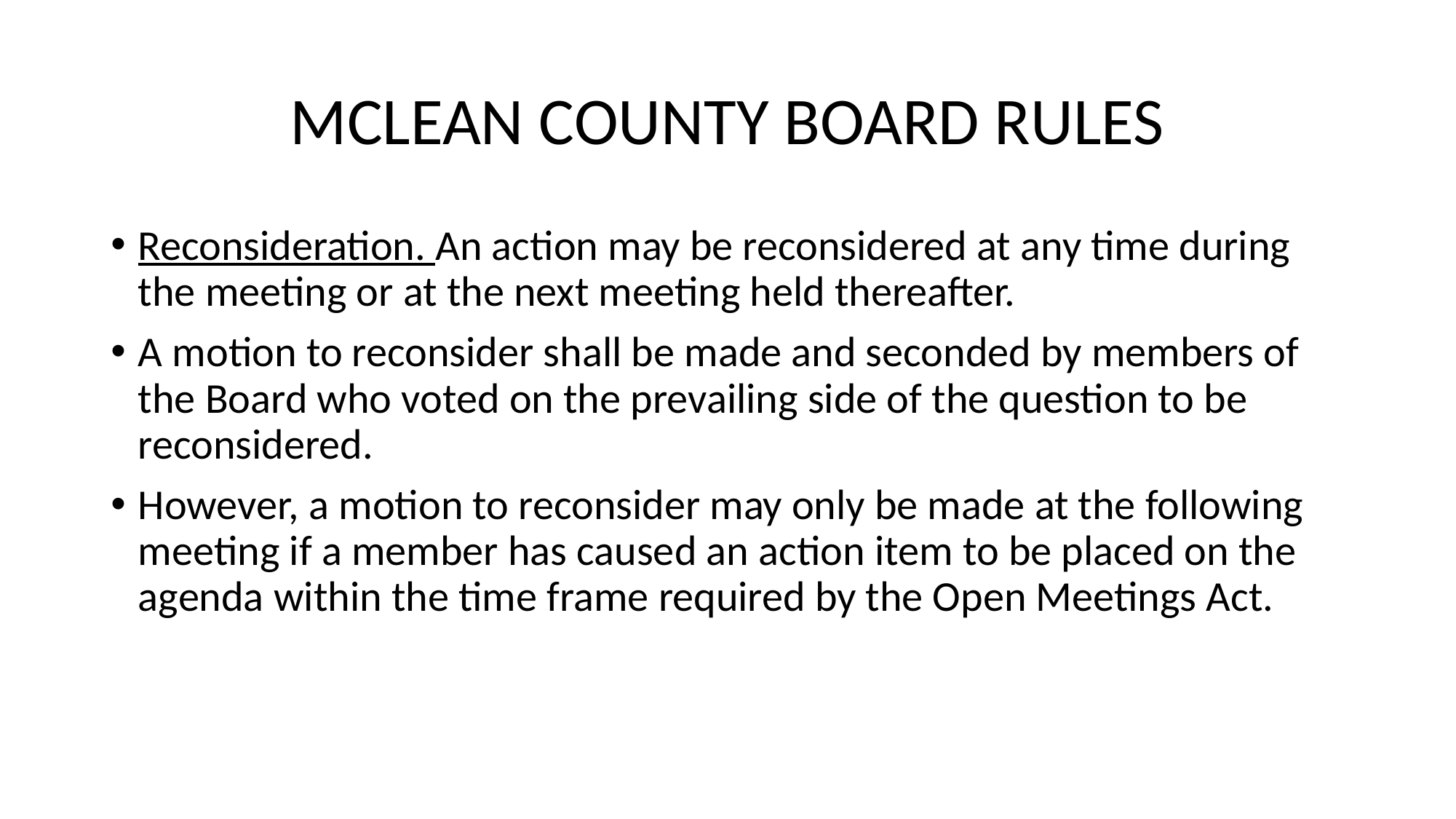

# MCLEAN COUNTY BOARD RULES
Reconsideration. An action may be reconsidered at any time during the meeting or at the next meeting held thereafter.
A motion to reconsider shall be made and seconded by members of the Board who voted on the prevailing side of the question to be reconsidered.
However, a motion to reconsider may only be made at the following meeting if a member has caused an action item to be placed on the agenda within the time frame required by the Open Meetings Act.